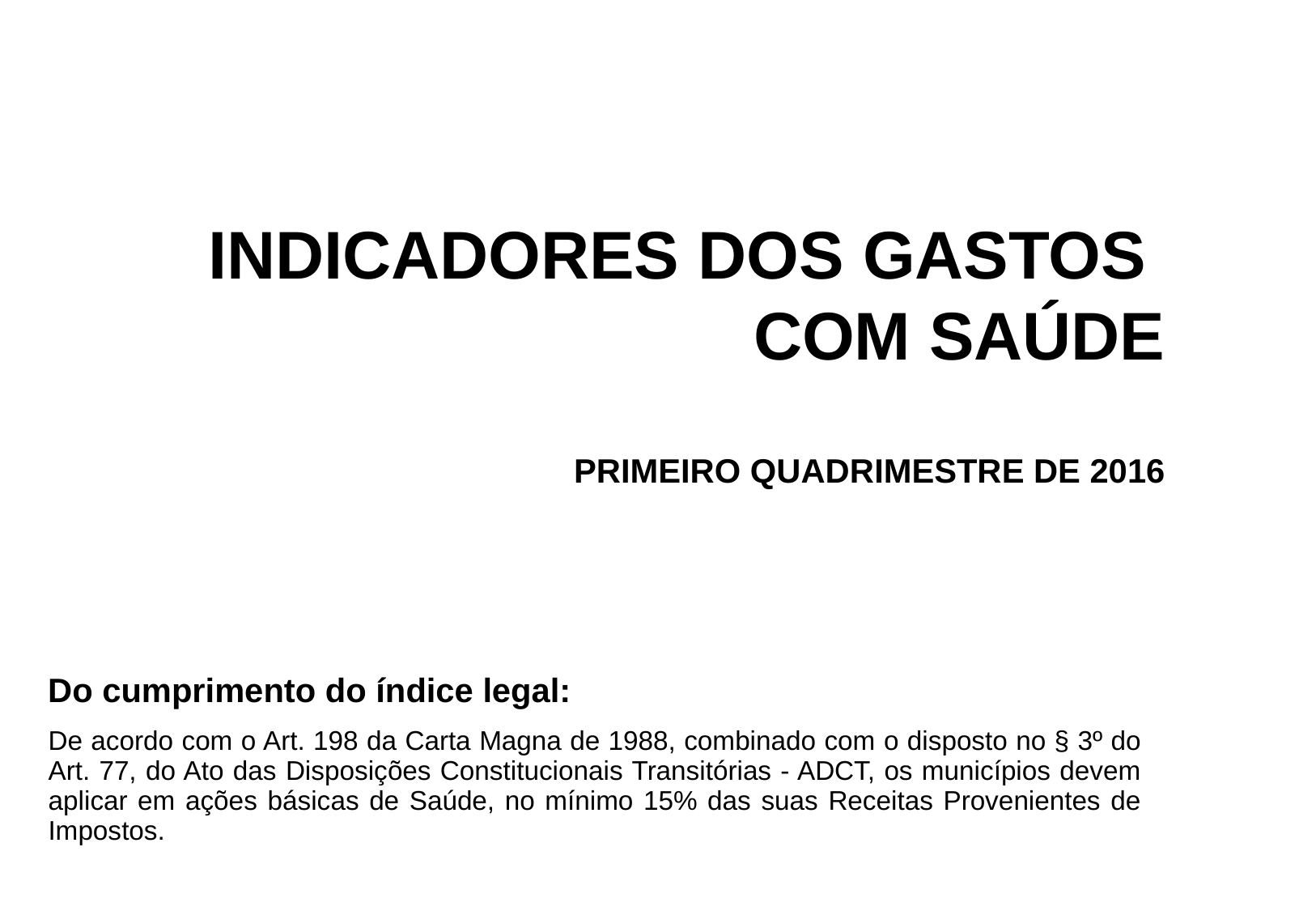

# Indicadores dos Gastos com Saúde
PRIMEIRO QUADRIMESTRE DE 2016
Do cumprimento do índice legal:
| De acordo com o Art. 198 da Carta Magna de 1988, combinado com o disposto no § 3º do Art. 77, do Ato das Disposições Constitucionais Transitórias - ADCT, os municípios devem aplicar em ações básicas de Saúde, no mínimo 15% das suas Receitas Provenientes de Impostos. |
| --- |